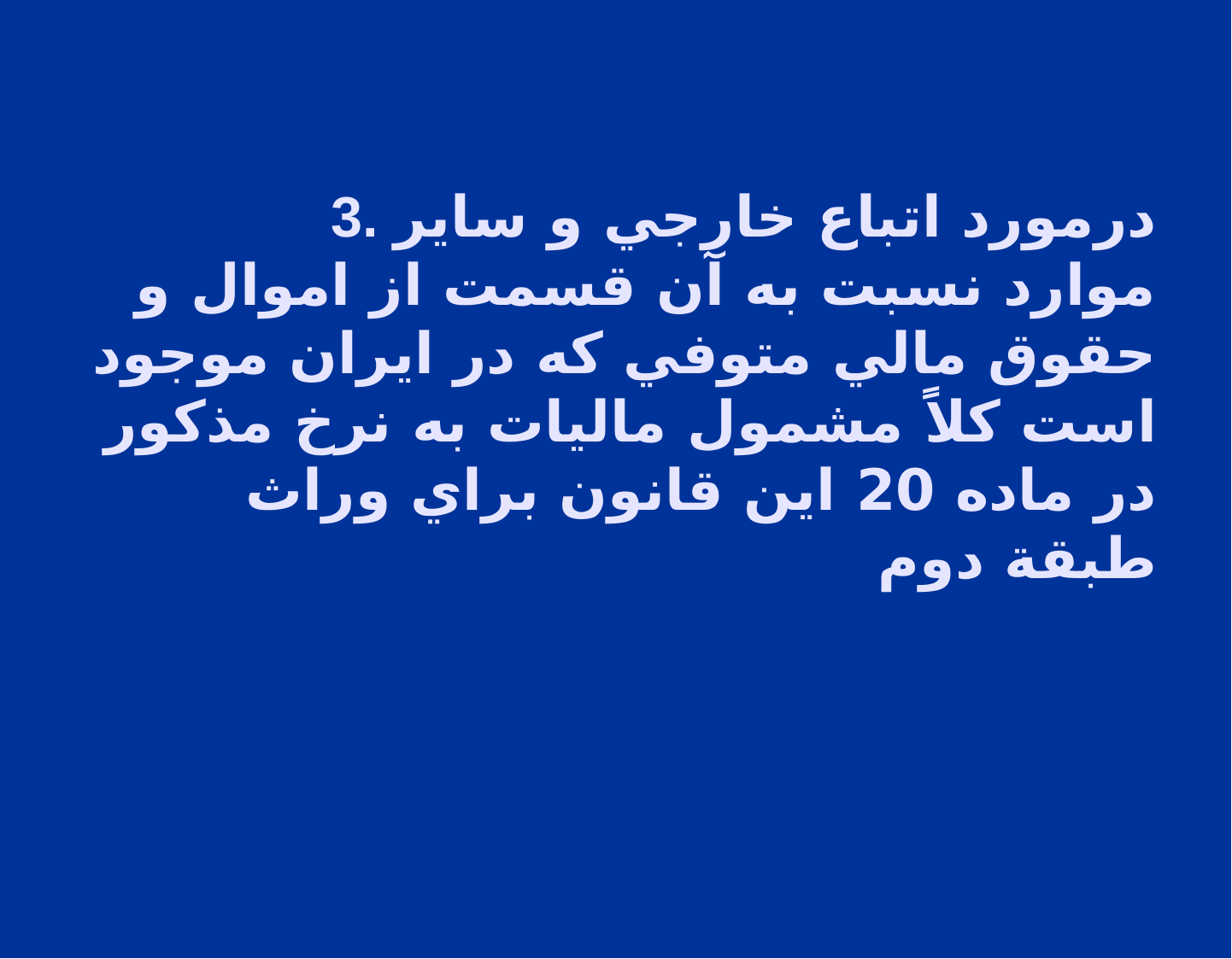

# 3. درمورد اتباع خارجي و ساير موارد نسبت به آن قسمت از اموال و حقوق مالي متوفي كه در ايران موجود است كلاً مشمول ماليات به نرخ مذكور در ماده 20 اين قانون براي وراث طبقة دوم